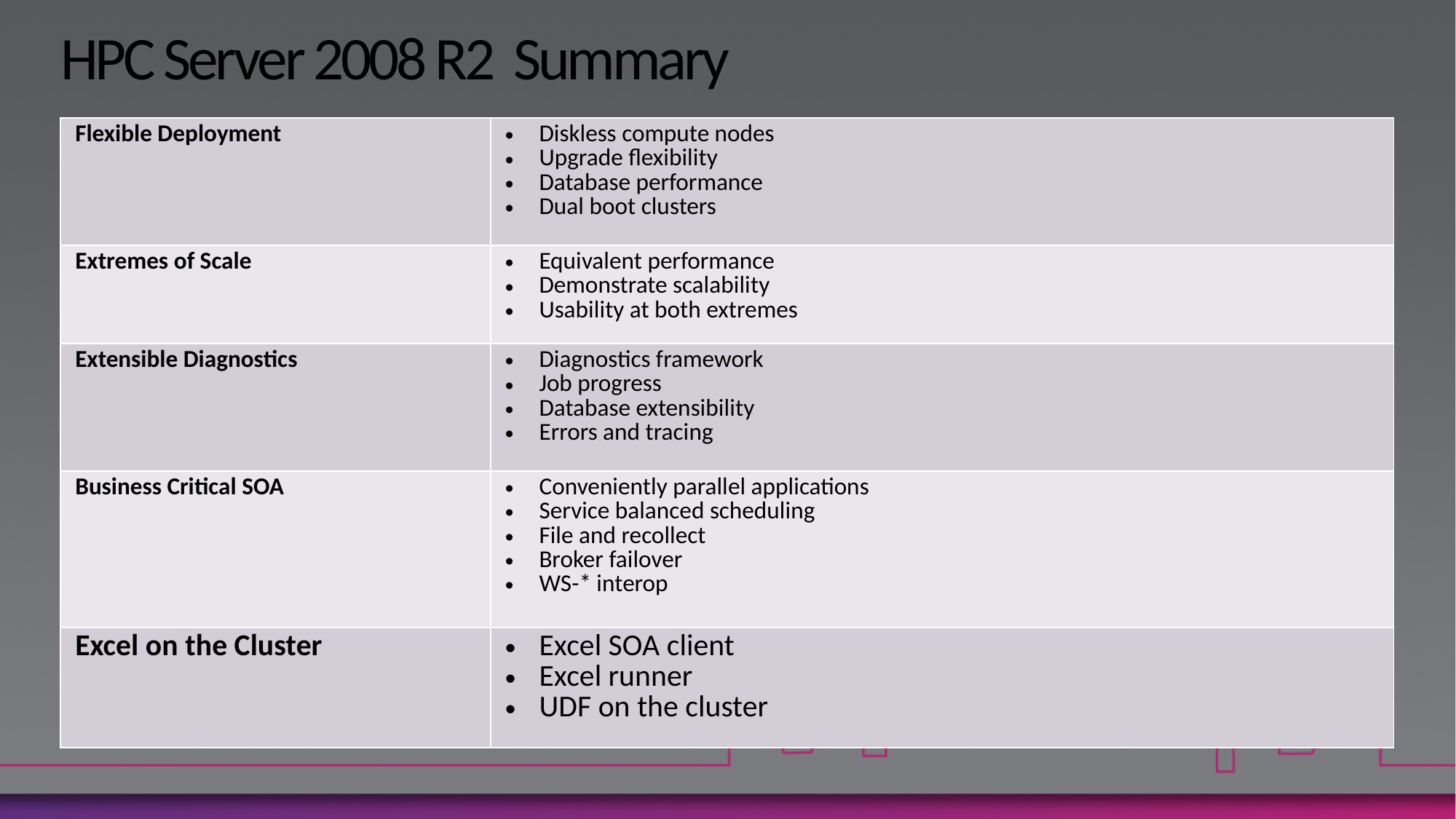

# HPC Server 2008 R2  Summary
| Flexible Deployment | Diskless compute nodes Upgrade flexibility Database performance Dual boot clusters |
| --- | --- |
| Extremes of Scale | Equivalent performance Demonstrate scalability Usability at both extremes |
| Extensible Diagnostics | Diagnostics framework Job progress Database extensibility Errors and tracing |
| Business Critical SOA | Conveniently parallel applications Service balanced scheduling File and recollect Broker failover WS-\* interop |
| Excel on the Cluster | Excel SOA client Excel runner UDF on the cluster |